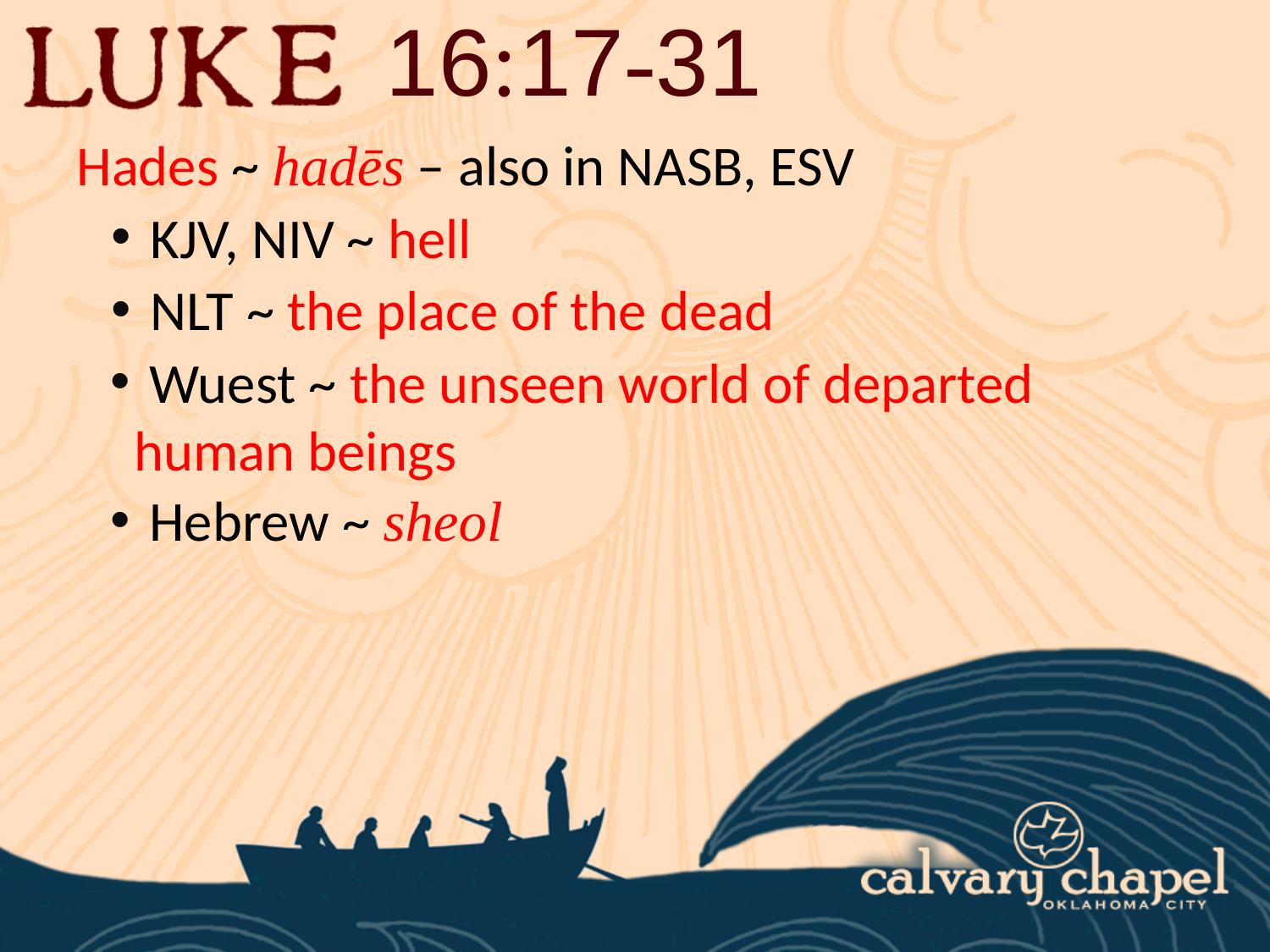

16:17-31
Hades ~ hadēs – also in NASB, ESV
 KJV, NIV ~ hell
 NLT ~ the place of the dead
 Wuest ~ the unseen world of departed human beings
 Hebrew ~ sheol